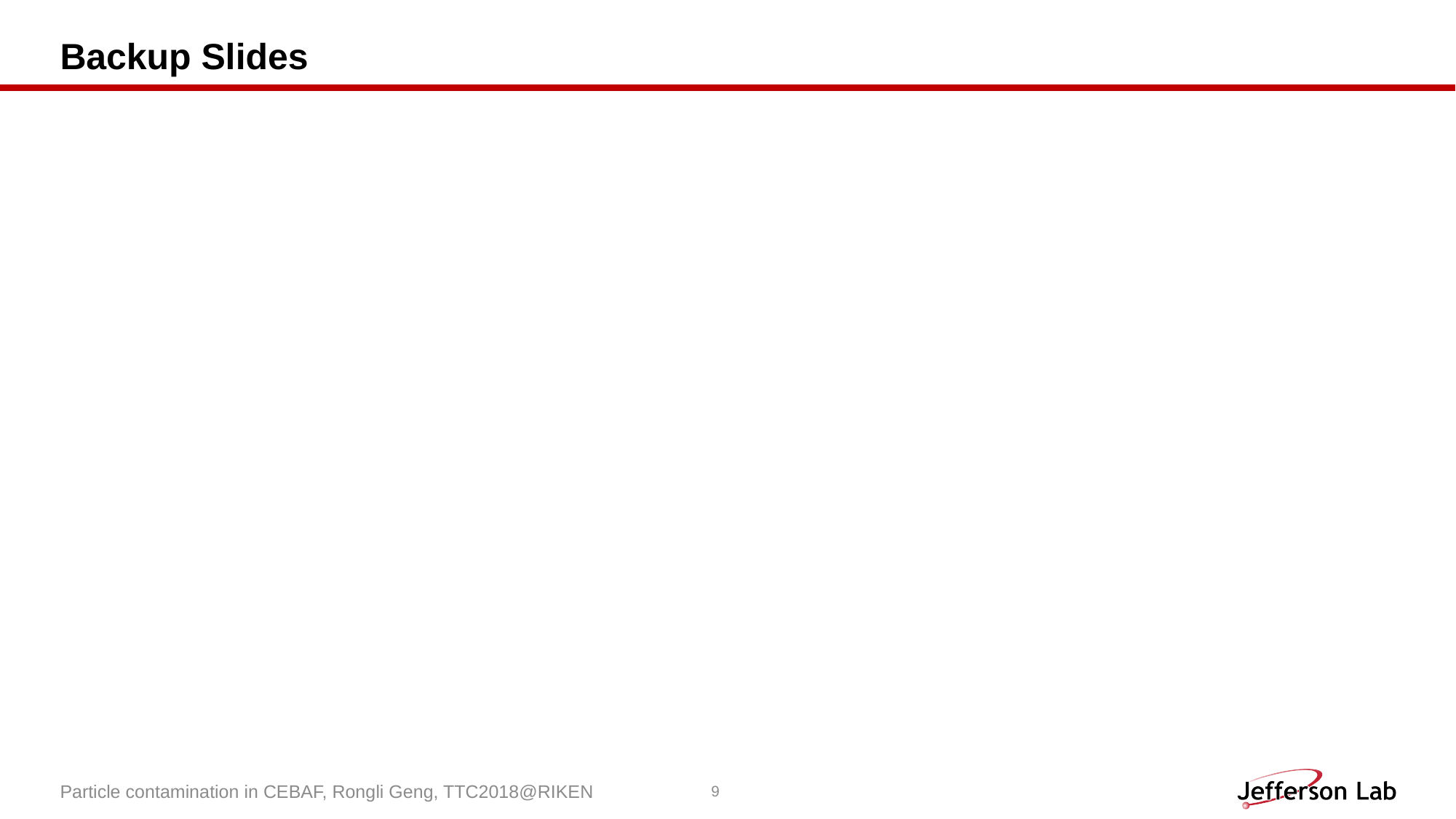

# Backup Slides
Particle contamination in CEBAF, Rongli Geng, TTC2018@RIKEN
9